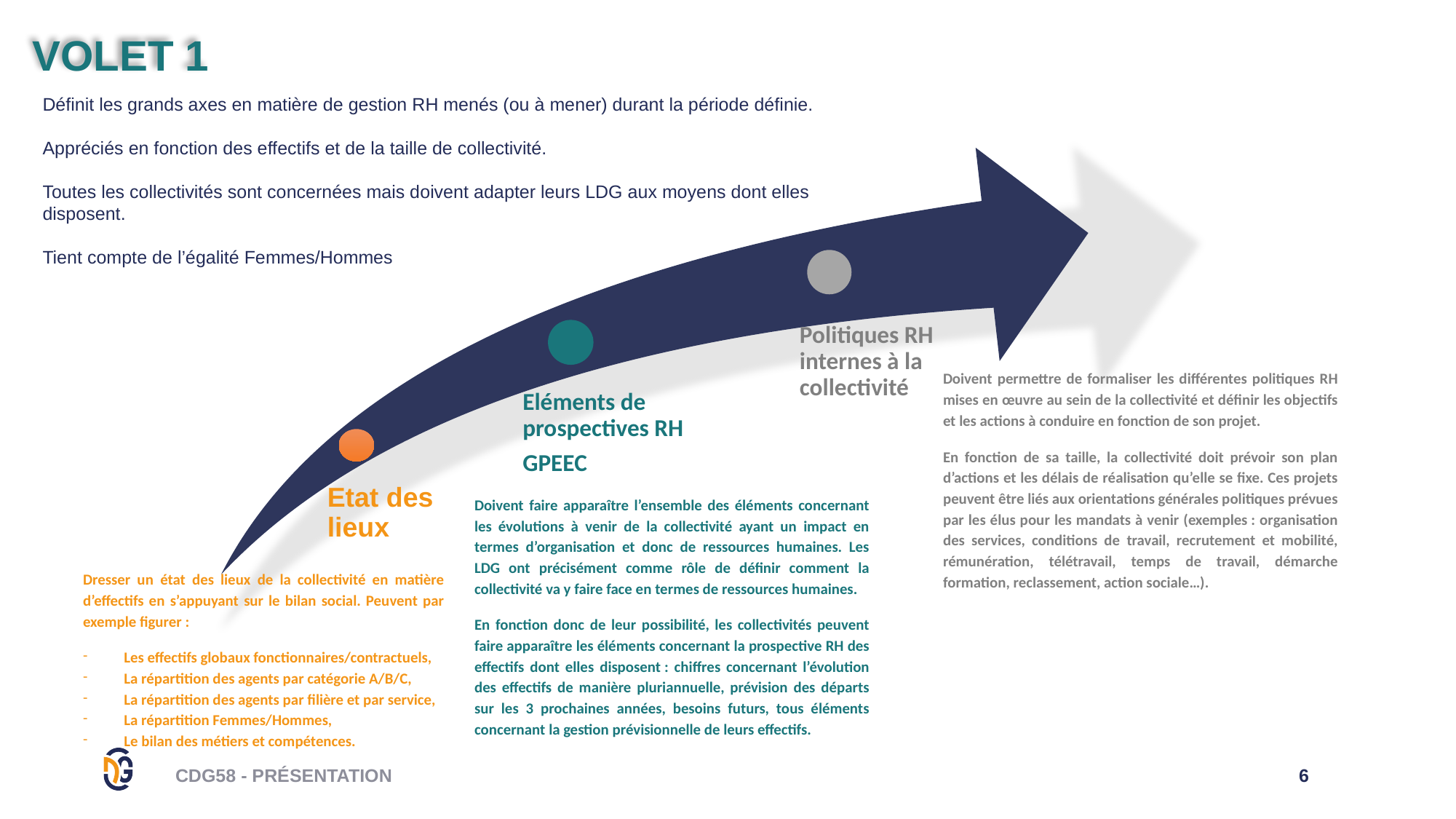

# VOLET 1
Définit les grands axes en matière de gestion RH menés (ou à mener) durant la période définie.

Appréciés en fonction des effectifs et de la taille de collectivité.

Toutes les collectivités sont concernées mais doivent adapter leurs LDG aux moyens dont elles disposent.

Tient compte de l’égalité Femmes/Hommes

Etat des lieux

Eléments de prospectives RH
GPEEC

Politiques RH internes à la collectivité
Doivent permettre de formaliser les différentes politiques RH mises en œuvre au sein de la collectivité et définir les objectifs et les actions à conduire en fonction de son projet.
En fonction de sa taille, la collectivité doit prévoir son plan d’actions et les délais de réalisation qu’elle se fixe. Ces projets peuvent être liés aux orientations générales politiques prévues par les élus pour les mandats à venir (exemples : organisation des services, conditions de travail, recrutement et mobilité, rémunération, télétravail, temps de travail, démarche formation, reclassement, action sociale…).
Doivent faire apparaître l’ensemble des éléments concernant les évolutions à venir de la collectivité ayant un impact en termes d’organisation et donc de ressources humaines. Les LDG ont précisément comme rôle de définir comment la collectivité va y faire face en termes de ressources humaines.
En fonction donc de leur possibilité, les collectivités peuvent faire apparaître les éléments concernant la prospective RH des effectifs dont elles disposent : chiffres concernant l’évolution des effectifs de manière pluriannuelle, prévision des départs sur les 3 prochaines années, besoins futurs, tous éléments concernant la gestion prévisionnelle de leurs effectifs.
Dresser un état des lieux de la collectivité en matière d’effectifs en s’appuyant sur le bilan social. Peuvent par exemple figurer :
Les effectifs globaux fonctionnaires/contractuels,
La répartition des agents par catégorie A/B/C,
La répartition des agents par filière et par service,
La répartition Femmes/Hommes,
Le bilan des métiers et compétences.
CDG58 - PRÉSENTATION